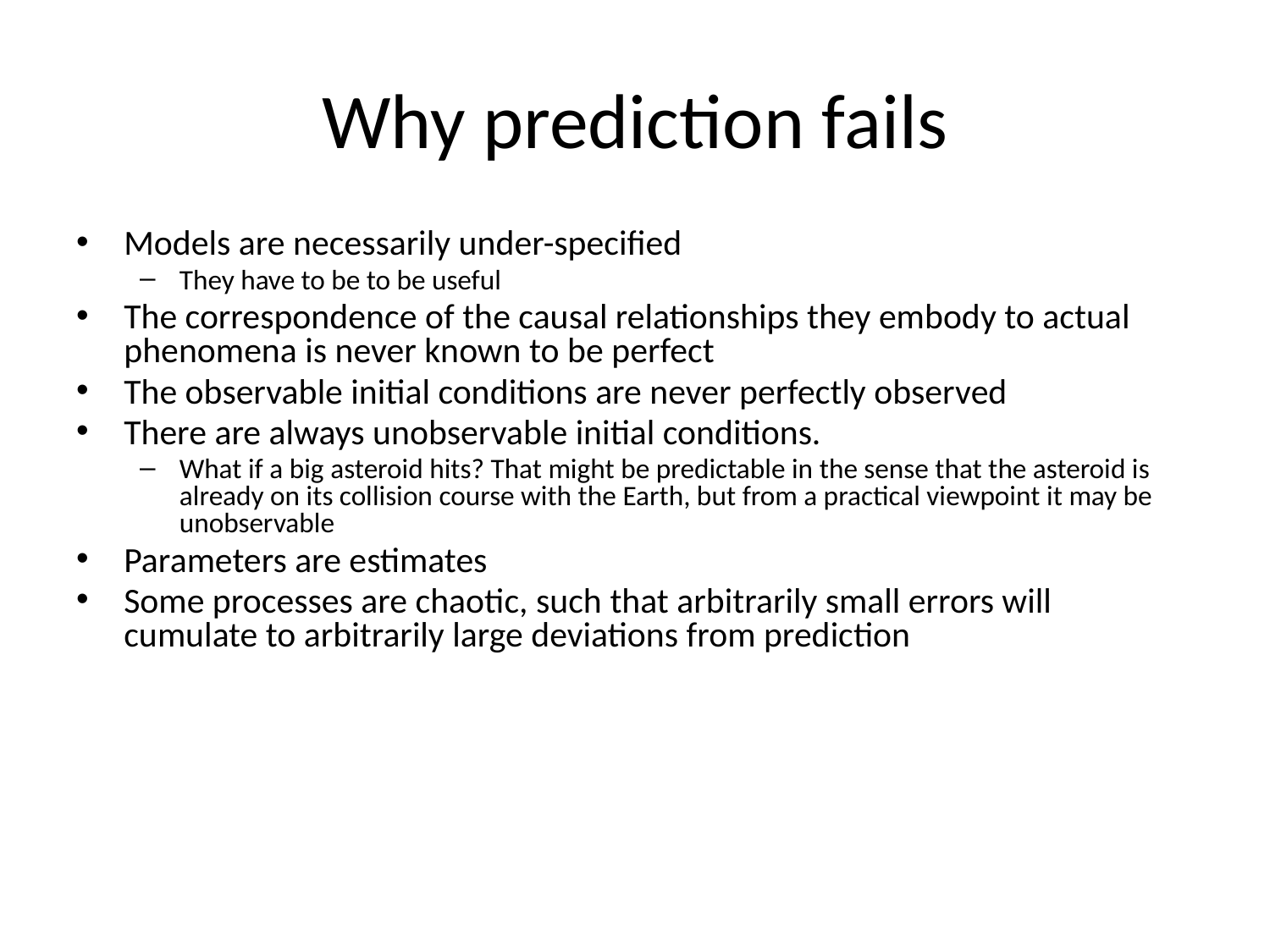

# Why prediction fails
Models are necessarily under-specified
They have to be to be useful
The correspondence of the causal relationships they embody to actual phenomena is never known to be perfect
The observable initial conditions are never perfectly observed
There are always unobservable initial conditions.
What if a big asteroid hits? That might be predictable in the sense that the asteroid is already on its collision course with the Earth, but from a practical viewpoint it may be unobservable
Parameters are estimates
Some processes are chaotic, such that arbitrarily small errors will cumulate to arbitrarily large deviations from prediction